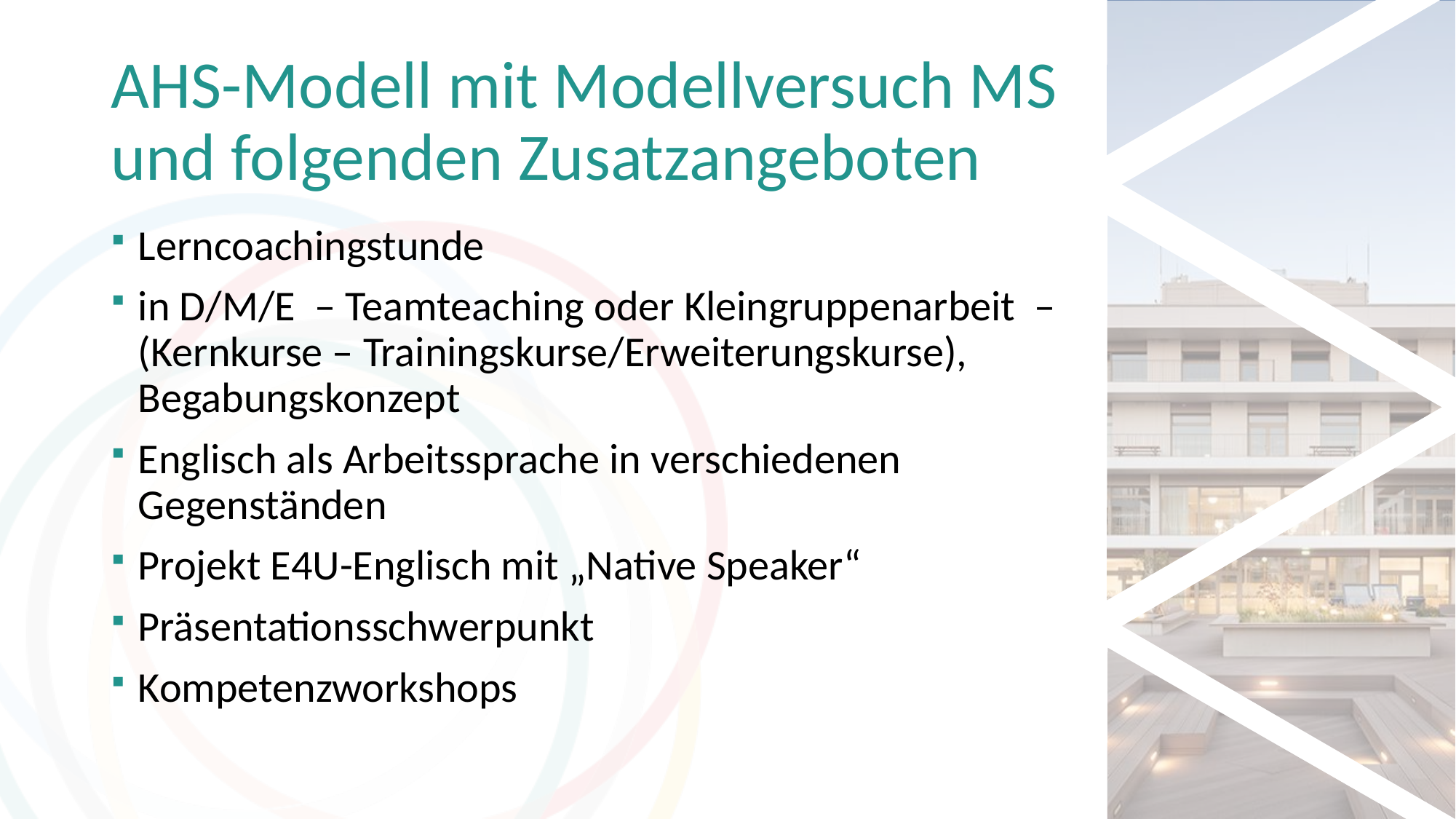

# AHS-Modell mit Modellversuch MS und folgenden Zusatzangeboten
Lerncoachingstunde
in D/M/E  – Teamteaching oder Kleingruppenarbeit  – (Kernkurse – Trainingskurse/Erweiterungskurse), Begabungskonzept
Englisch als Arbeitssprache in verschiedenen Gegenständen
Projekt E4U-Englisch mit „Native Speaker“
Präsentationsschwerpunkt
Kompetenzworkshops